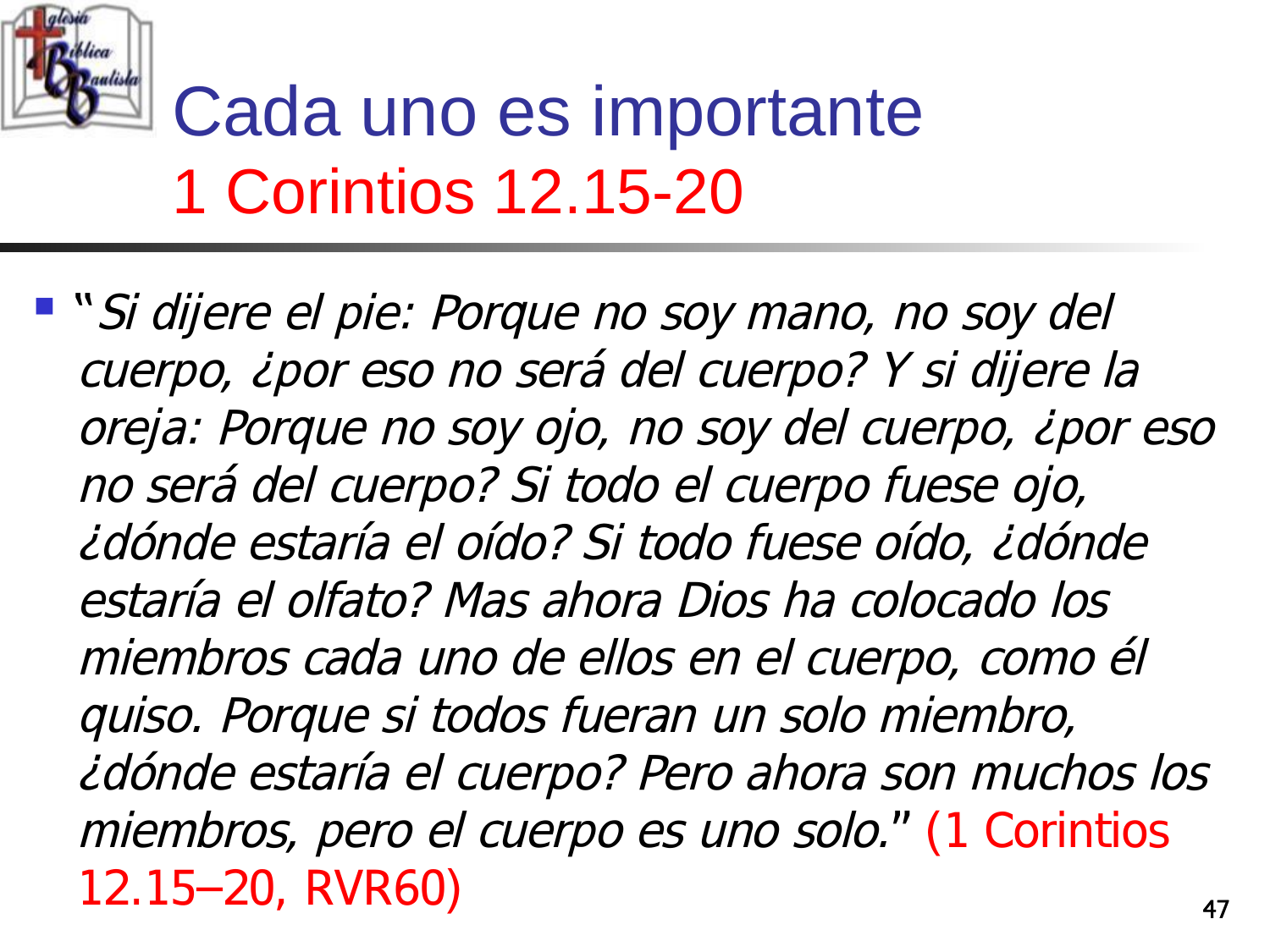

# Cada uno es importante 1 Corintios 12.15-20
“Si dijere el pie: Porque no soy mano, no soy del cuerpo, ¿por eso no será del cuerpo? Y si dijere la oreja: Porque no soy ojo, no soy del cuerpo, ¿por eso no será del cuerpo? Si todo el cuerpo fuese ojo, ¿dónde estaría el oído? Si todo fuese oído, ¿dónde estaría el olfato? Mas ahora Dios ha colocado los miembros cada uno de ellos en el cuerpo, como él quiso. Porque si todos fueran un solo miembro, ¿dónde estaría el cuerpo? Pero ahora son muchos los miembros, pero el cuerpo es uno solo.” (1 Corintios 12.15–20, RVR60)

47
47